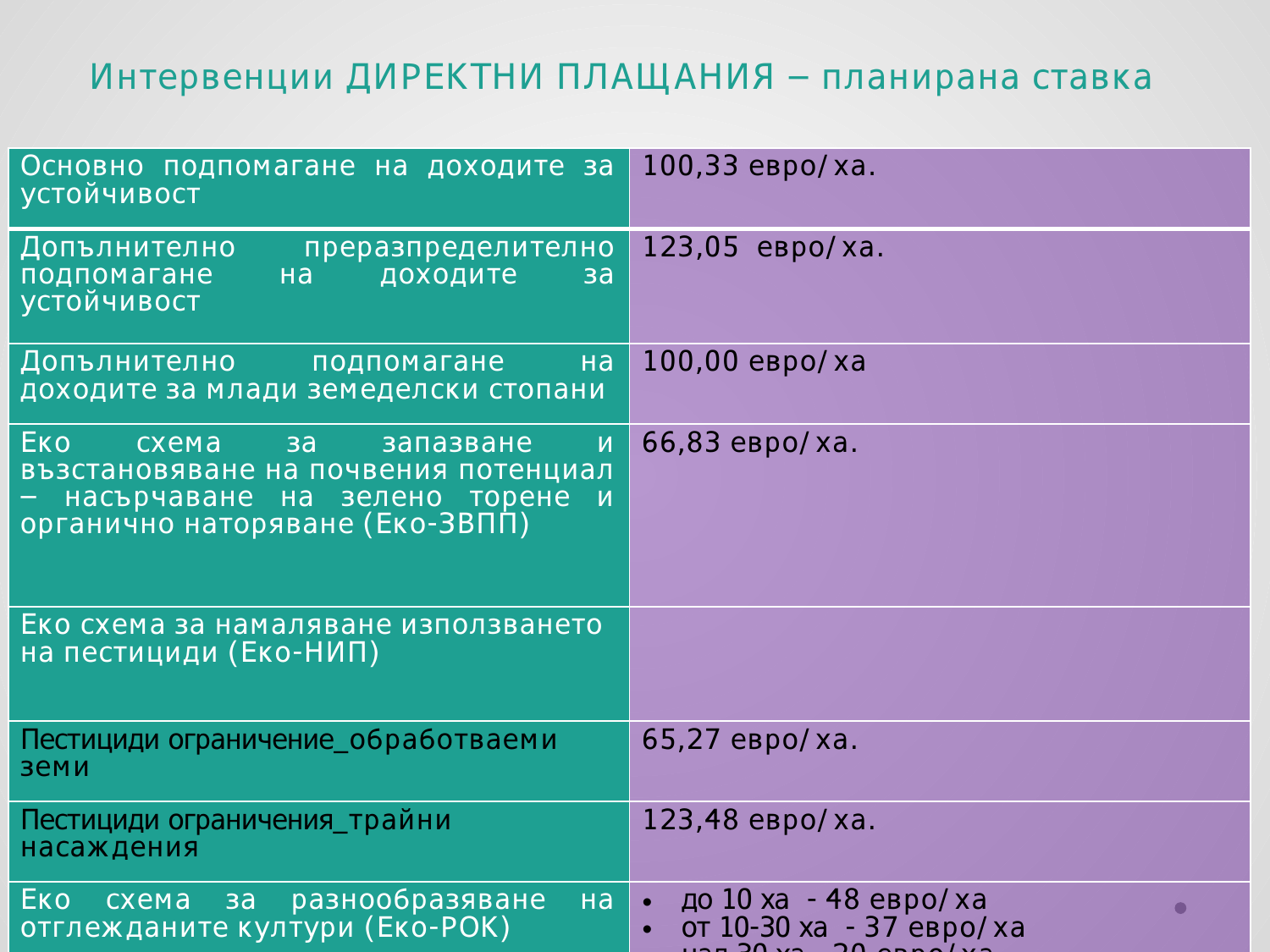

Интервенции ДИРЕКТНИ ПЛАЩАНИЯ – планирана ставка
| Основно подпомагане на доходите за устойчивост | 100,33 евро/ха. |
| --- | --- |
| Допълнително преразпределително подпомагане на доходите за устойчивост | 123,05 евро/ха. |
| Допълнително подпомагане на доходите за млади земеделски стопани | 100,00 евро/ха |
| Еко схема за запазване и възстановяване на почвения потенциал – насърчаване на зелено торене и органично наторяване (Еко-ЗВПП) | 66,83 евро/ха. |
| Еко схема за намаляване използването на пестициди (Еко-НИП) |  |
| Пестициди ограничение\_обработваеми земи | 65,27 евро/ха. |
| Пестициди ограничения\_трайни насаждения | 123,48 евро/ха. |
| Еко схема за разнообразяване на отглежданите култури (Еко-РОК) | до 10 ха - 48 евро/ха от 10-30 ха - 37 евро/ха над 30 ха - 20 евро/ха |